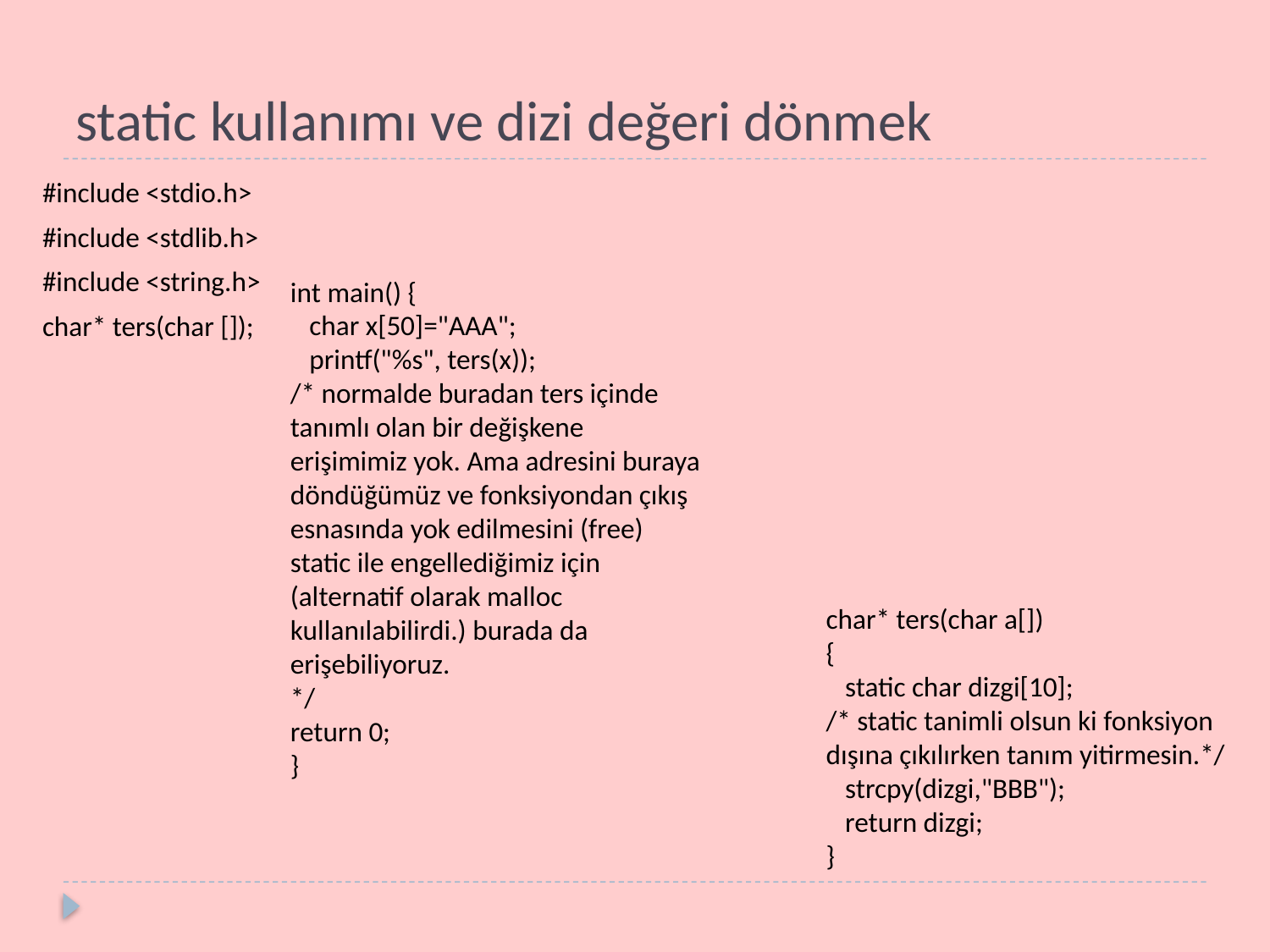

# static kullanımı ve dizi değeri dönmek
#include <stdio.h>
#include <stdlib.h>
#include <string.h>
char* ters(char []);
int main() {
   char x[50]="AAA";
   printf("%s", ters(x));
/* normalde buradan ters içinde
tanımlı olan bir değişkene
erişimimiz yok. Ama adresini buraya
döndüğümüz ve fonksiyondan çıkış
esnasında yok edilmesini (free)
static ile engellediğimiz için
(alternatif olarak malloc
kullanılabilirdi.) burada da
erişebiliyoruz.
*/
return 0;
}
char* ters(char a[])
{
   static char dizgi[10];
/* static tanimli olsun ki fonksiyon
dışına çıkılırken tanım yitirmesin.*/
   strcpy(dizgi,"BBB");
   return dizgi;
}